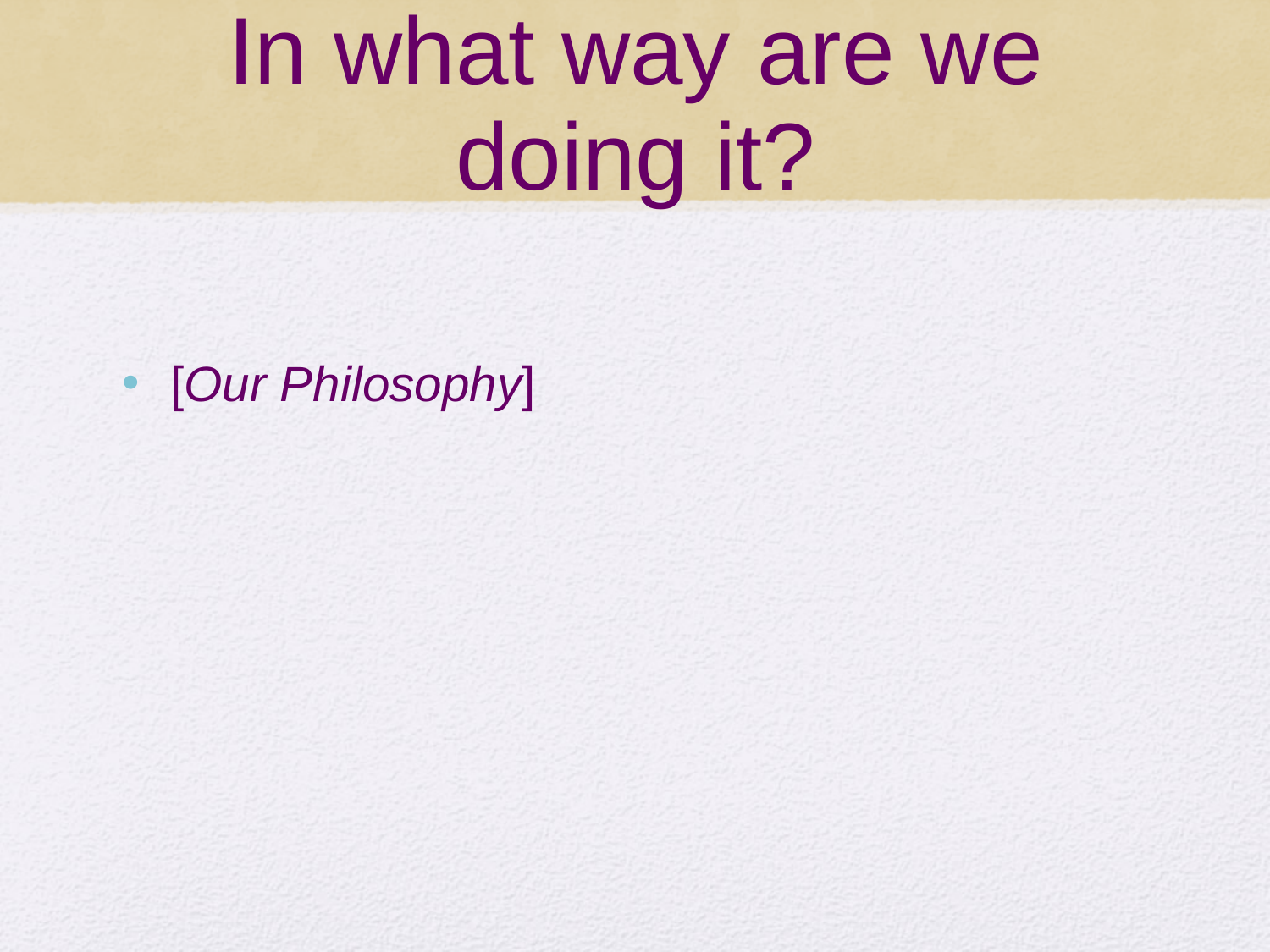

# In what way are we doing it?

[Our Philosophy]